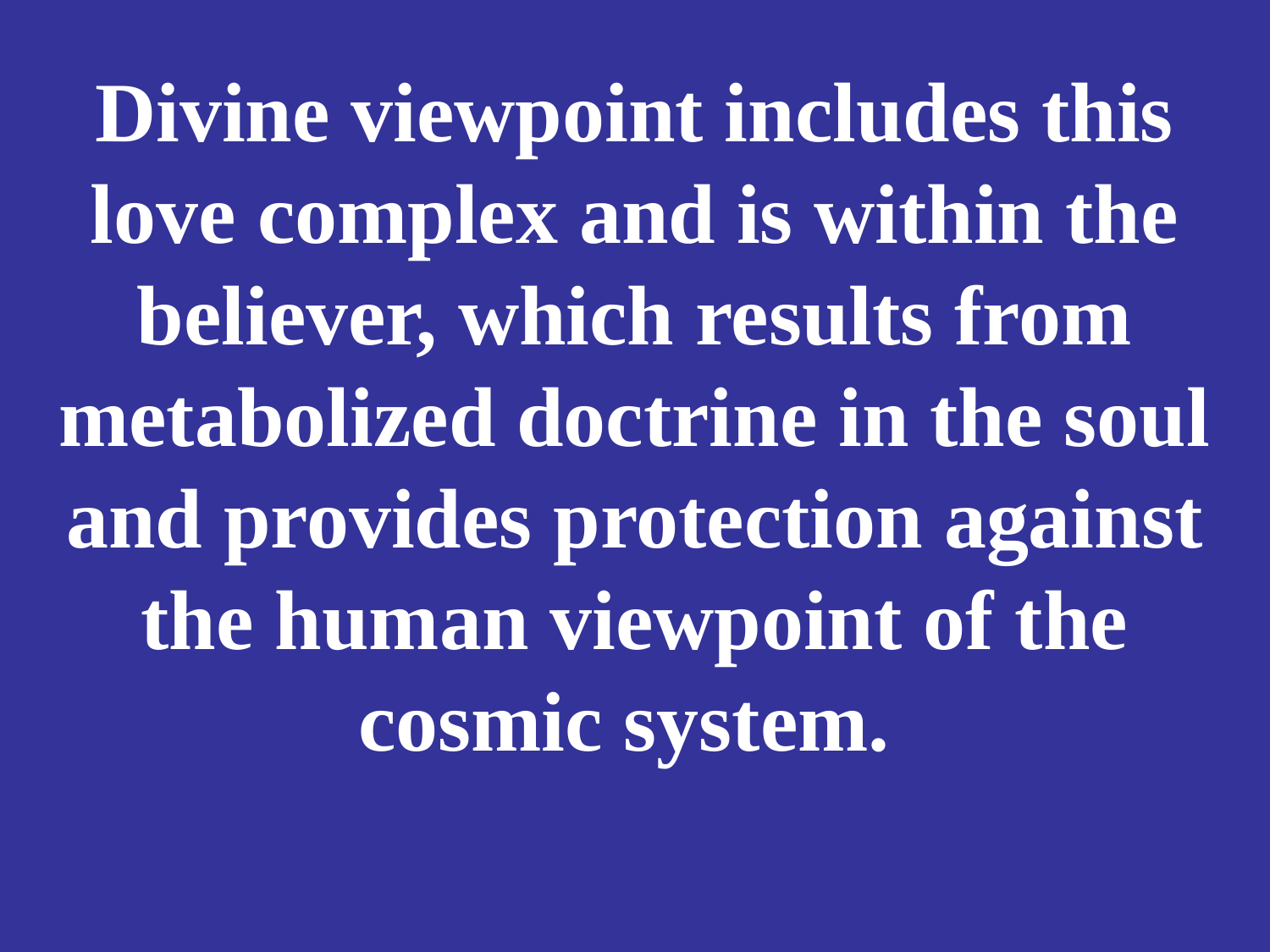

# Divine viewpoint includes this love complex and is within the believer, which results from metabolized doctrine in the soul and provides protection against the human viewpoint of the cosmic system.